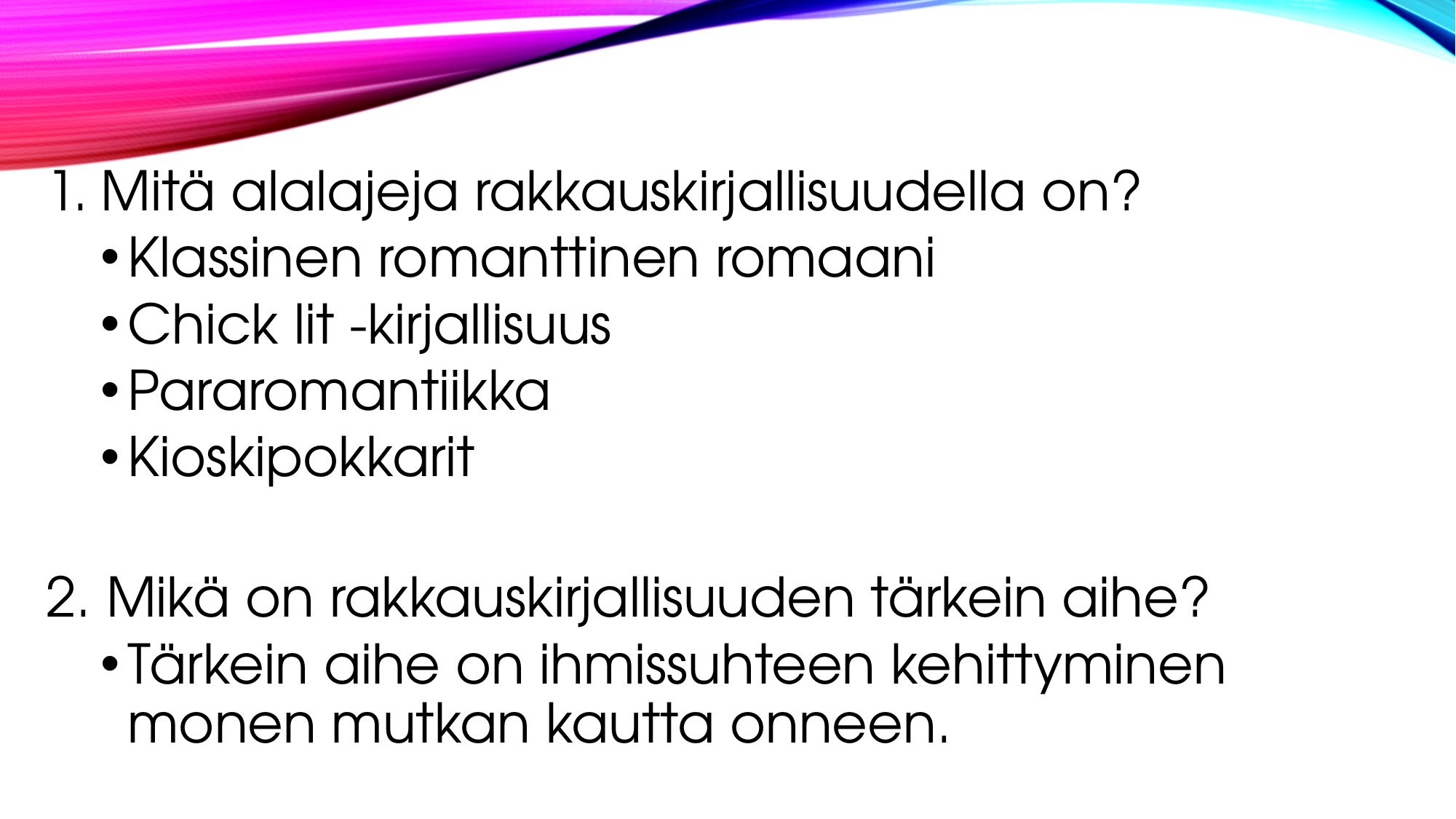

Mitä alalajeja rakkauskirjallisuudella on?
Klassinen romanttinen romaani
Chick lit -kirjallisuus
Pararomantiikka
Kioskipokkarit

2. Mikä on rakkauskirjallisuuden tärkein aihe?
Tärkein aihe on ihmissuhteen kehittyminen monen mutkan kautta onneen.